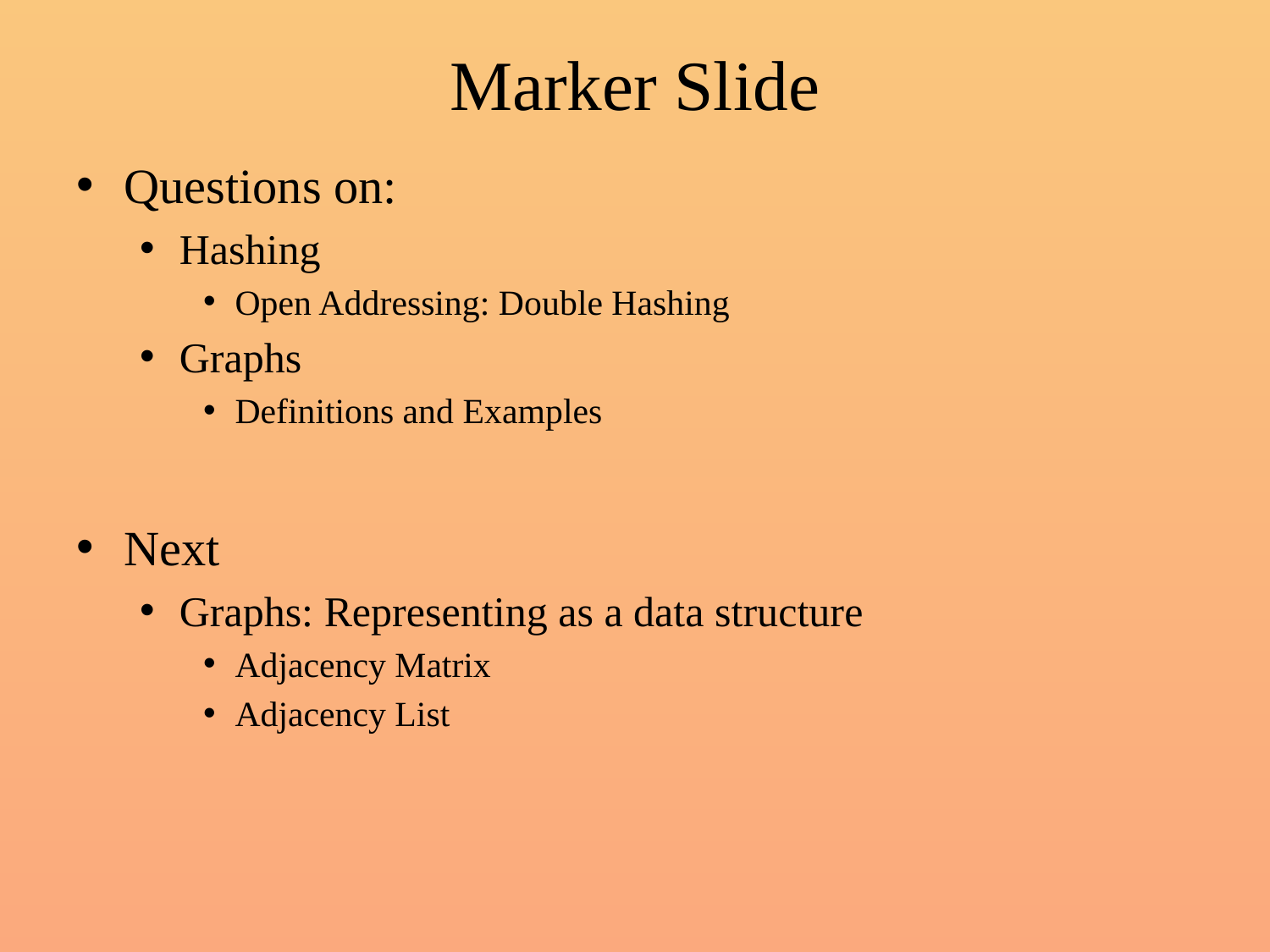

# Marker Slide
Questions on:
Hashing
Open Addressing: Double Hashing
Graphs
Definitions and Examples

Next
Graphs: Representing as a data structure
Adjacency Matrix
Adjacency List